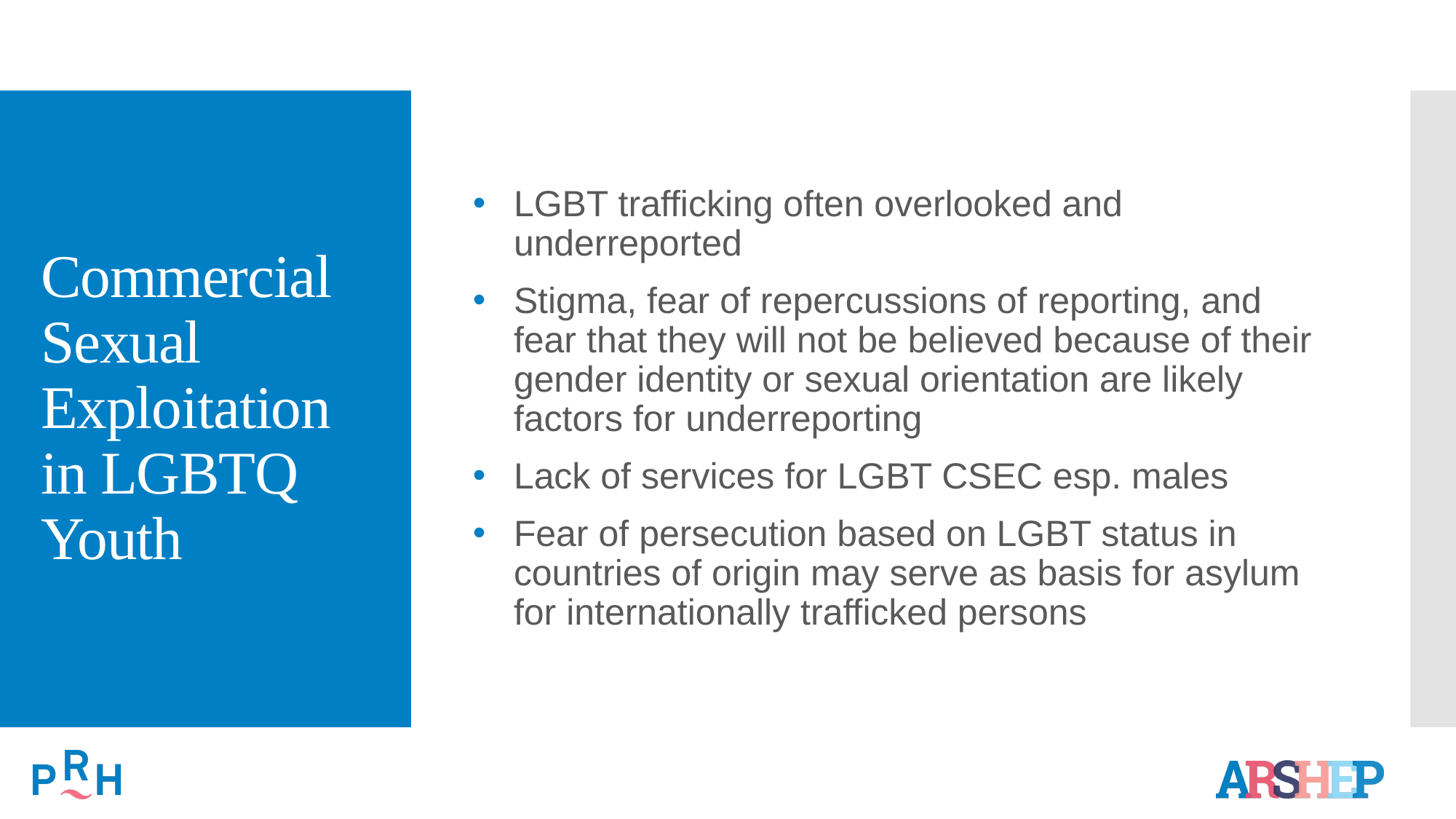

LGBT trafficking often overlooked and underreported
Stigma, fear of repercussions of reporting, and fear that they will not be believed because of their gender identity or sexual orientation are likely factors for underreporting
Lack of services for LGBT CSEC esp. males
Fear of persecution based on LGBT status in countries of origin may serve as basis for asylum for internationally trafficked persons
# Commercial Sexual Exploitation in LGBTQ Youth